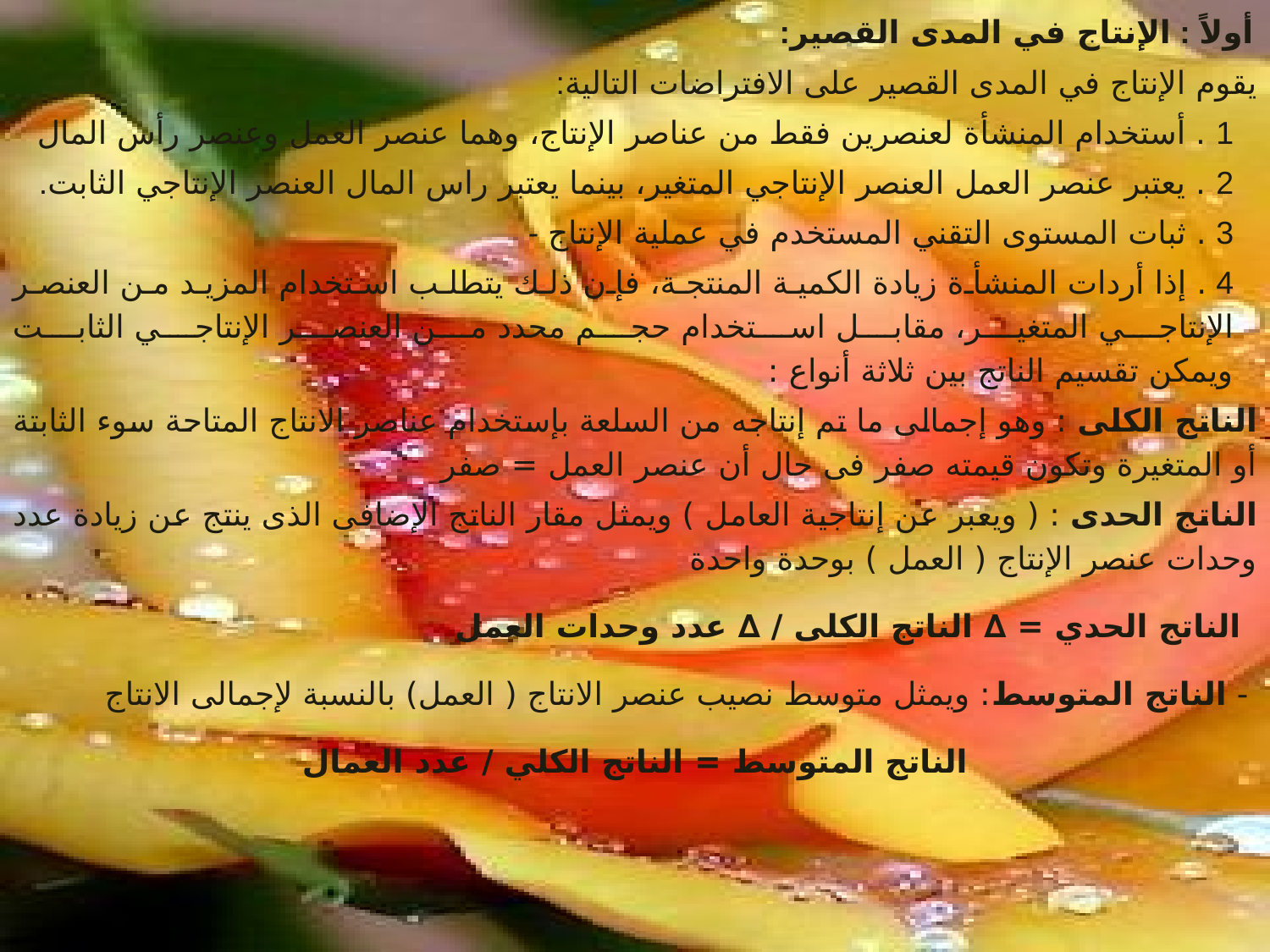

أولاً : الإنتاج في المدى القصير:
يقوم الإنتاج في المدى القصير على الافتراضات التالية:
1 . أستخدام المنشأة لعنصرين فقط من عناصر الإنتاج، وهما عنصر العمل وعنصر رأس المال
2 . يعتبر عنصر العمل العنصر الإنتاجي المتغير، بينما يعتبر راس المال العنصر الإنتاجي الثابت.
3 . ثبات المستوى التقني المستخدم في عملية الإنتاج -
4 . إذا أردات المنشأة زيادة الكمية المنتجة، فإن ذلك يتطلب استخدام المزيد من العنصر الإنتاجي المتغير، مقابل استخدام حجم محدد من العنصر الإنتاجي الثابت
ويمكن تقسيم الناتج بين ثلاثة أنواع :
الناتج الكلى : وهو إجمالى ما تم إنتاجه من السلعة بإستخدام عناصر الانتاج المتاحة سوء الثابتة أو المتغيرة وتكون قيمته صفر فى حال أن عنصر العمل = صفر
الناتج الحدى : ( ويعبر عن إنتاجية العامل ) ويمثل مقار الناتج الإضافى الذى ينتج عن زيادة عدد وحدات عنصر الإنتاج ( العمل ) بوحدة واحدة
الناتج الحدي = ∆ الناتج الكلى / ∆ عدد وحدات العمل
 - الناتج المتوسط: ويمثل متوسط نصيب عنصر الانتاج ( العمل) بالنسبة لإجمالى الانتاج
الناتج المتوسط = الناتج الكلي / عدد العمال